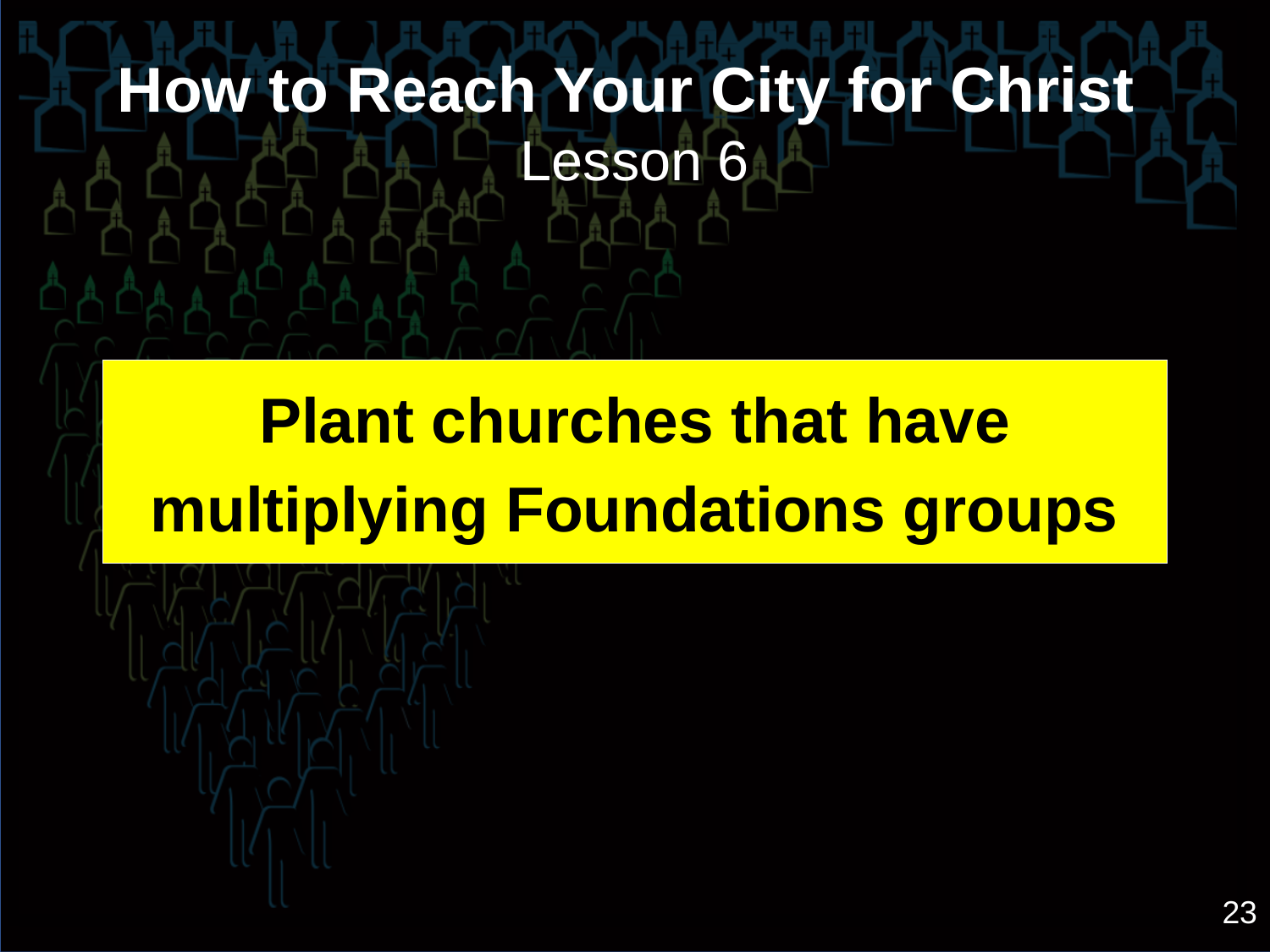

# How to Reach Your City for Christ Lesson 6
Plant churches that have
multiplying Foundations groups
23